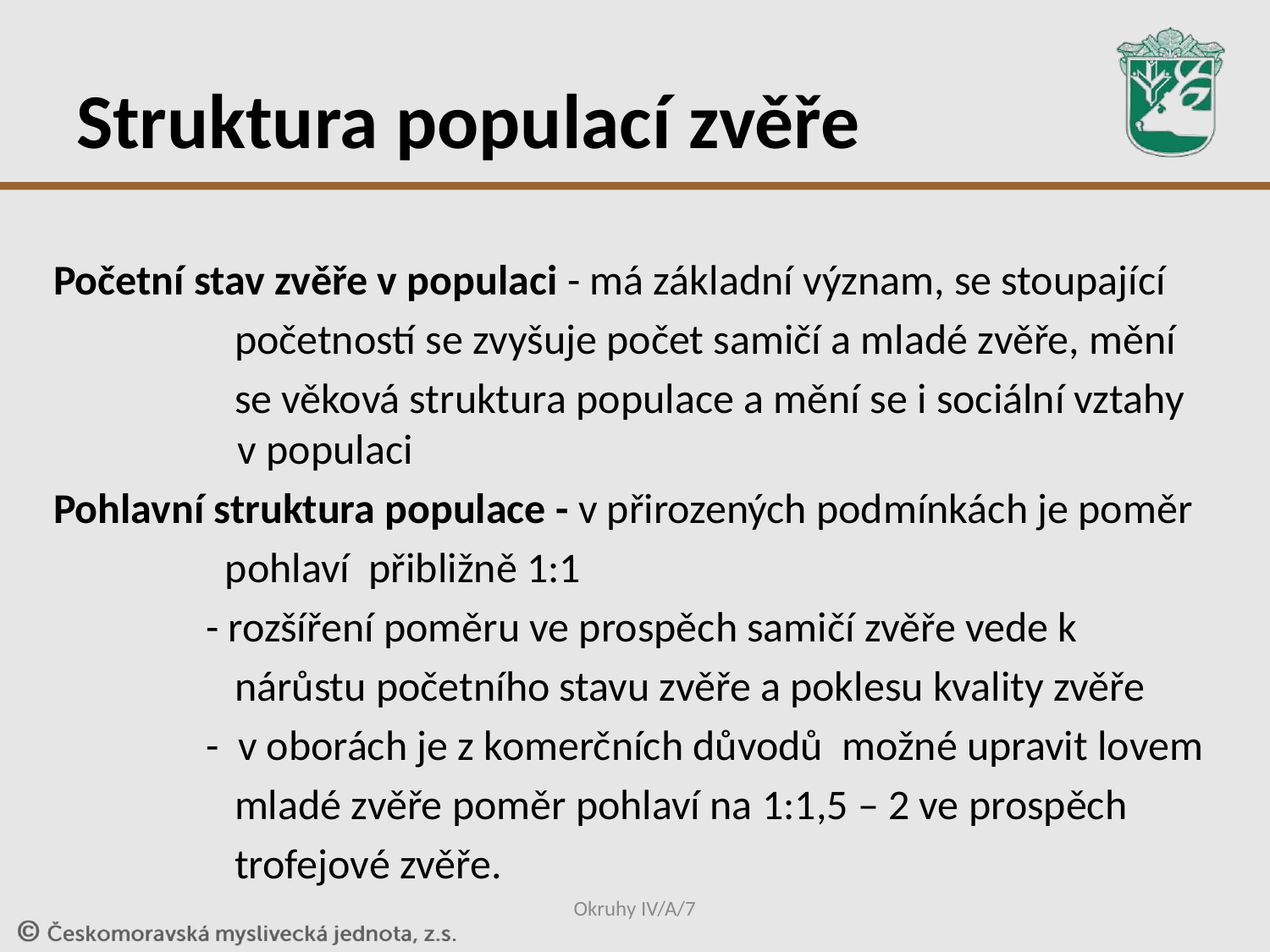

# Struktura populací zvěře
Početní stav zvěře v populaci - má základní význam, se stoupající
                   početností se zvyšuje počet samičí a mladé zvěře, mění
                   se věková struktura populace a mění se i sociální vztahy       	      v populaci
Pohlavní struktura populace - v přirozených podmínkách je poměr
                  pohlaví  přibližně 1:1
                - rozšíření poměru ve prospěch samičí zvěře vede k
                   nárůstu početního stavu zvěře a poklesu kvality zvěře
                -  v oborách je z komerčních důvodů  možné upravit lovem
                   mladé zvěře poměr pohlaví na 1:1,5 – 2 ve prospěch
                   trofejové zvěře.
Okruhy IV/A/7